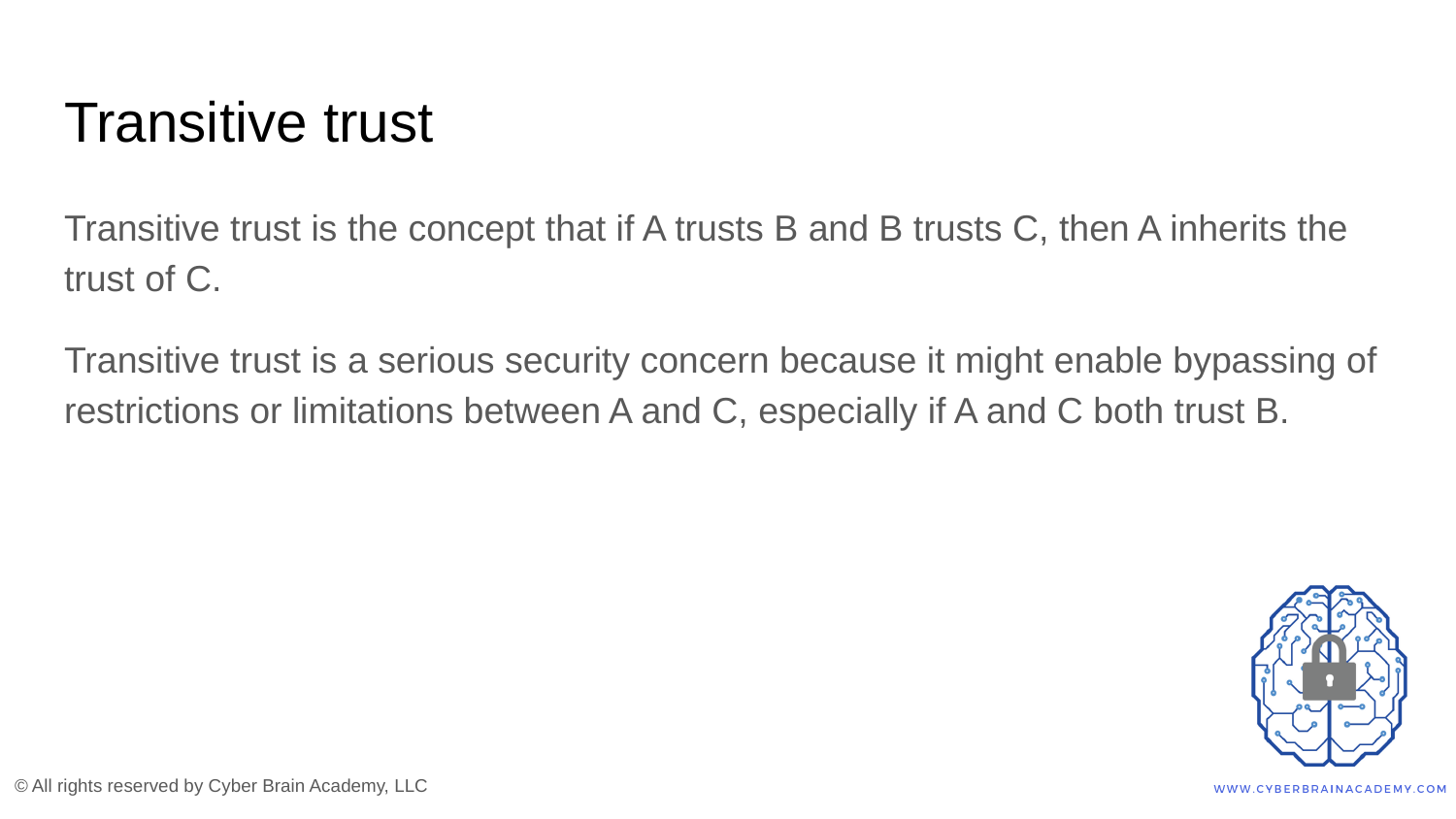

# Transitive trust

Transitive trust is the concept that if A trusts B and B trusts C, then A inherits the trust of C.
Transitive trust is a serious security concern because it might enable bypassing of restrictions or limitations between A and C, especially if A and C both trust B.